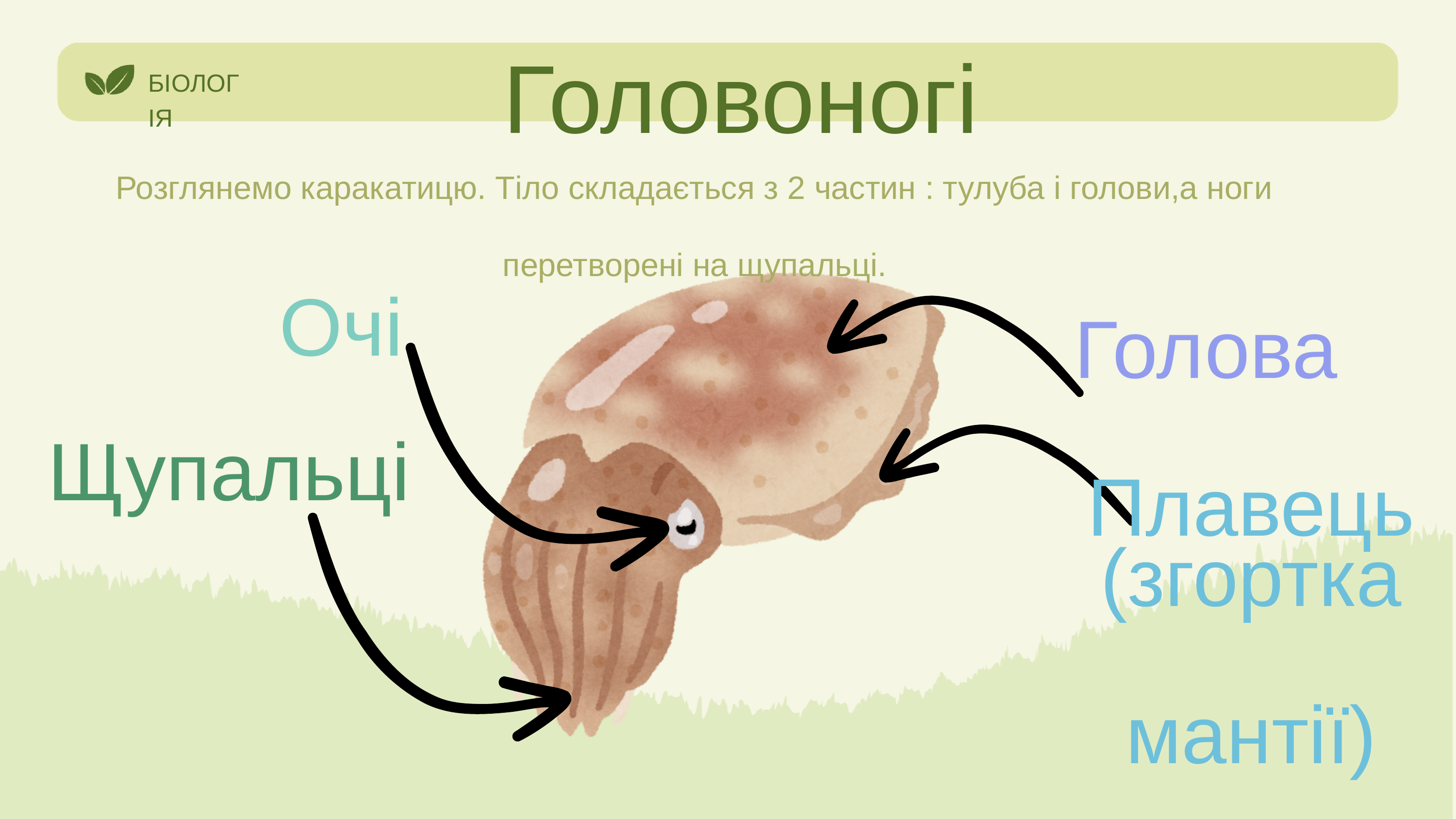

Головоногі

БІОЛОГІЯ
Розглянемо каракатицю. Тіло складається з 2 частин : тулуба і голови,а ноги перетворені на щупальці.
Голова
Очі

Плавець
(згортка
мантії)
Щупальці